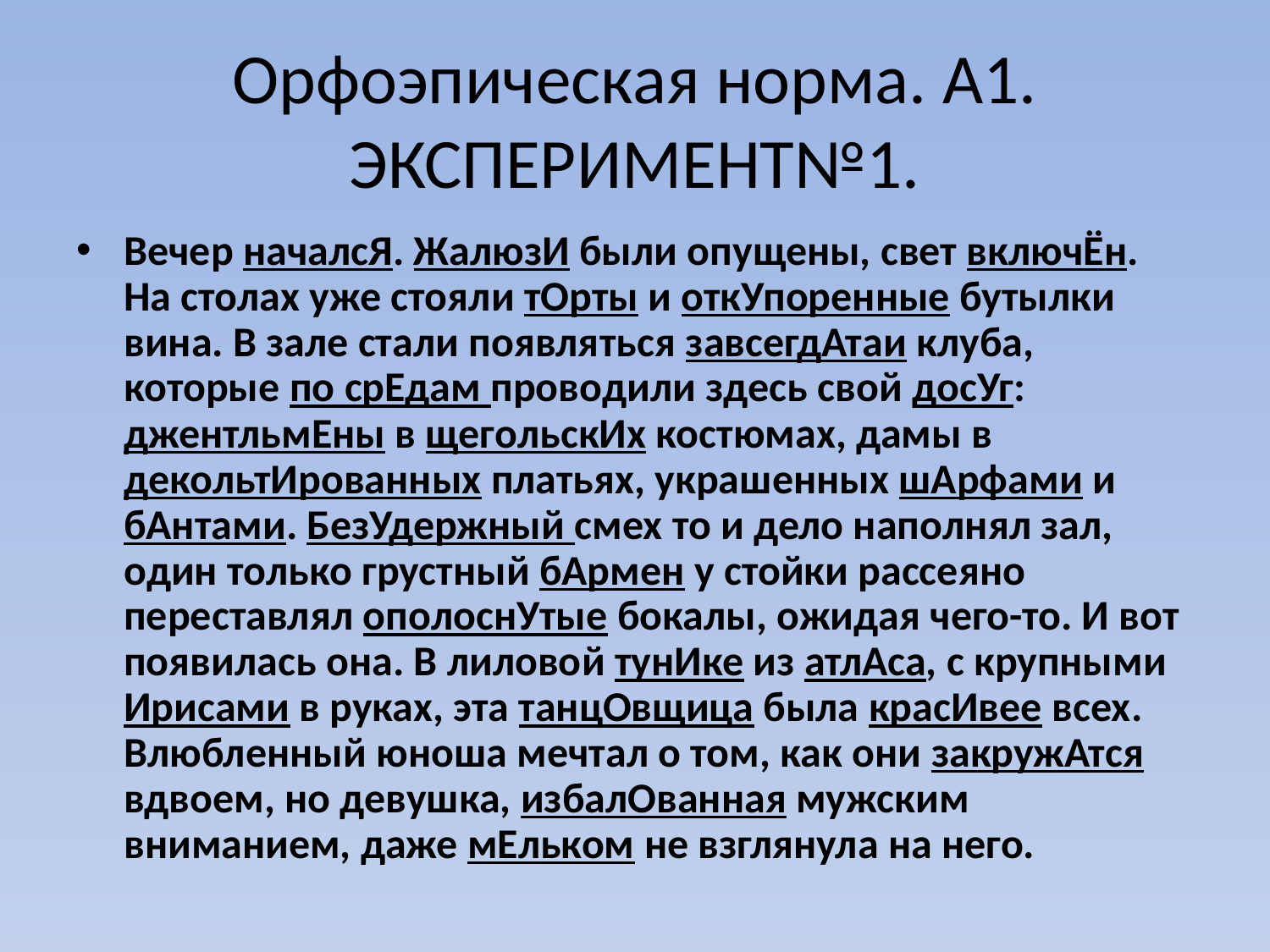

# Орфоэпическая норма. А1. ЭКСПЕРИМЕНТ№1.
Вечер началсЯ. ЖалюзИ были опущены, свет включЁн. На столах уже стояли тОрты и откУпоренные бутылки вина. В зале стали появляться завсегдАтаи клуба, которые по срЕдам проводили здесь cвой досУг: джентльмЕны в щегольскИх костюмах, дамы в декольтИрованных платьях, украшенных шАрфами и бАнтами. БезУдержный смех то и дело наполнял зал, один только грустный бАрмен у стойки рассеяно переставлял ополоснУтые бокалы, ожидая чего-то. И вот появилась она. В лиловой тунИке из атлАса, с крупными Ирисами в руках, эта танцОвщица была красИвее всех. Влюбленный юноша мечтал о том, как они закружАтся вдвоем, но девушка, избалОванная мужским вниманием, даже мЕльком не взглянула на него.